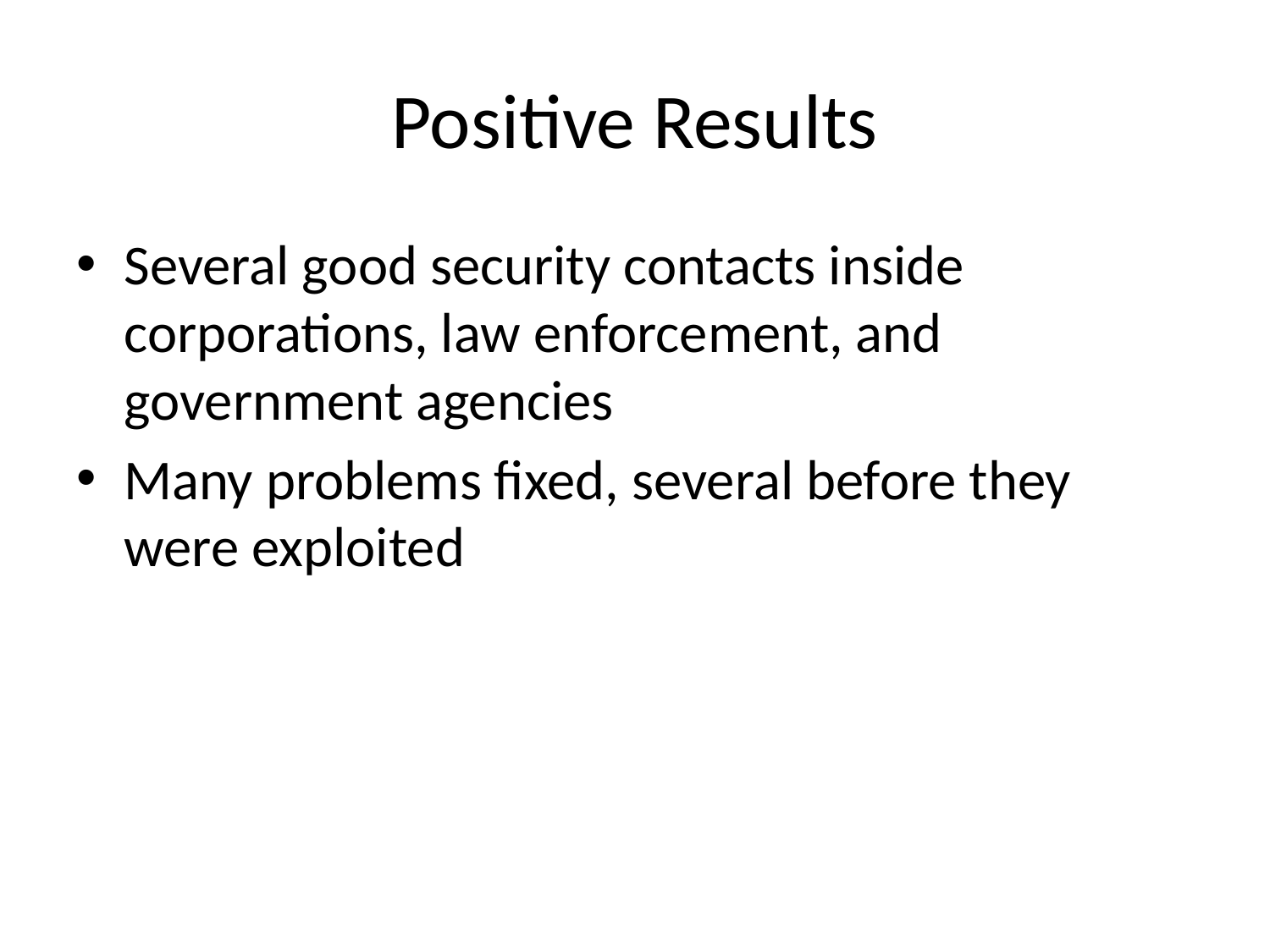

# Positive Results
Several good security contacts inside corporations, law enforcement, and government agencies
Many problems fixed, several before they were exploited